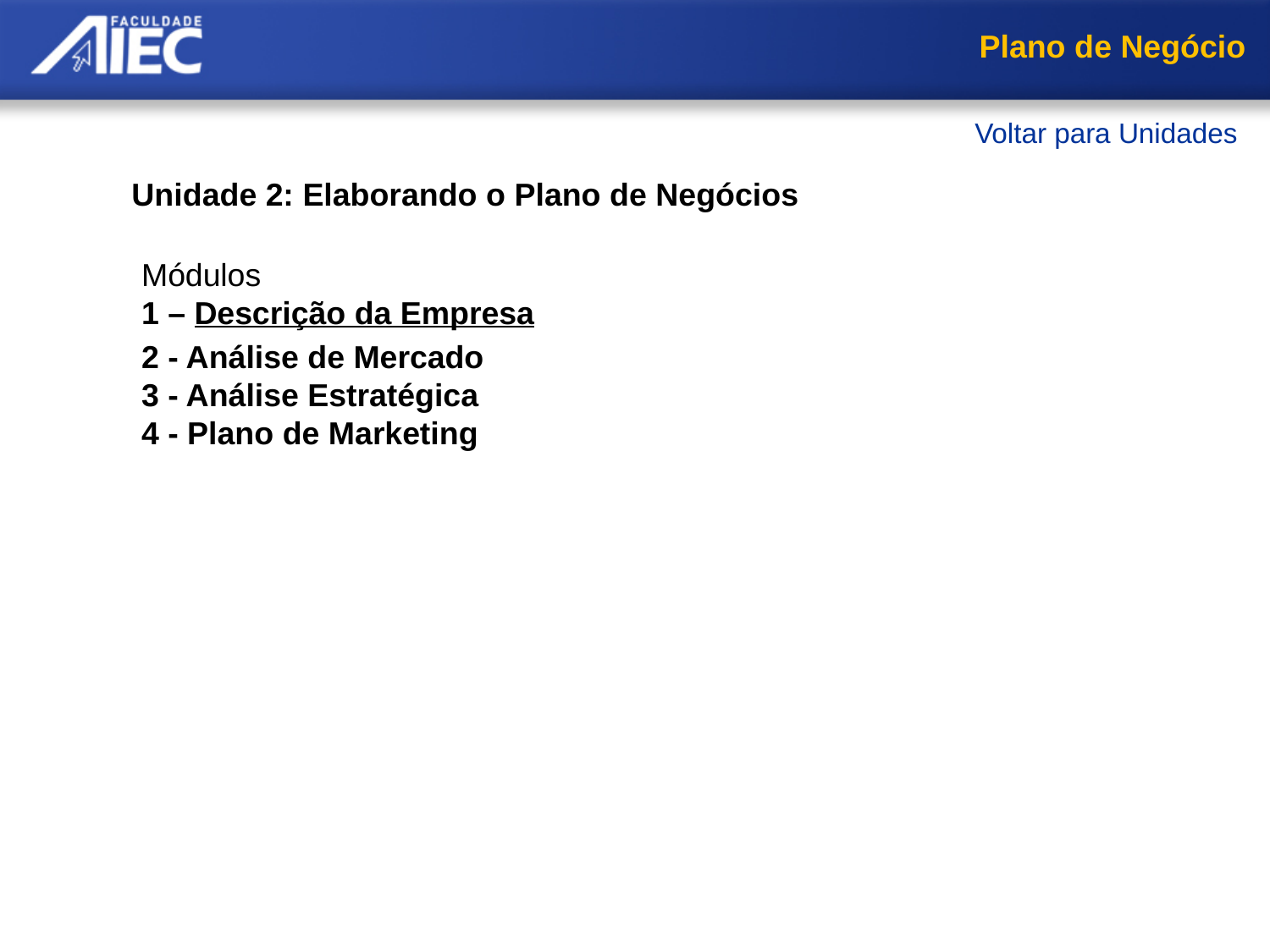

Plano de Negócio
Voltar para Unidades
Unidade 2: Elaborando o Plano de Negócios
Módulos
1 – Descrição da Empresa
     Descrição da Oportunidade de Negócio
     Caracterização Geral da Empresa
     Ciclo de vida de um produto ou serviço
     Resumo
2 - Análise de Mercado
3 - Análise Estratégica
4 - Plano de Marketing